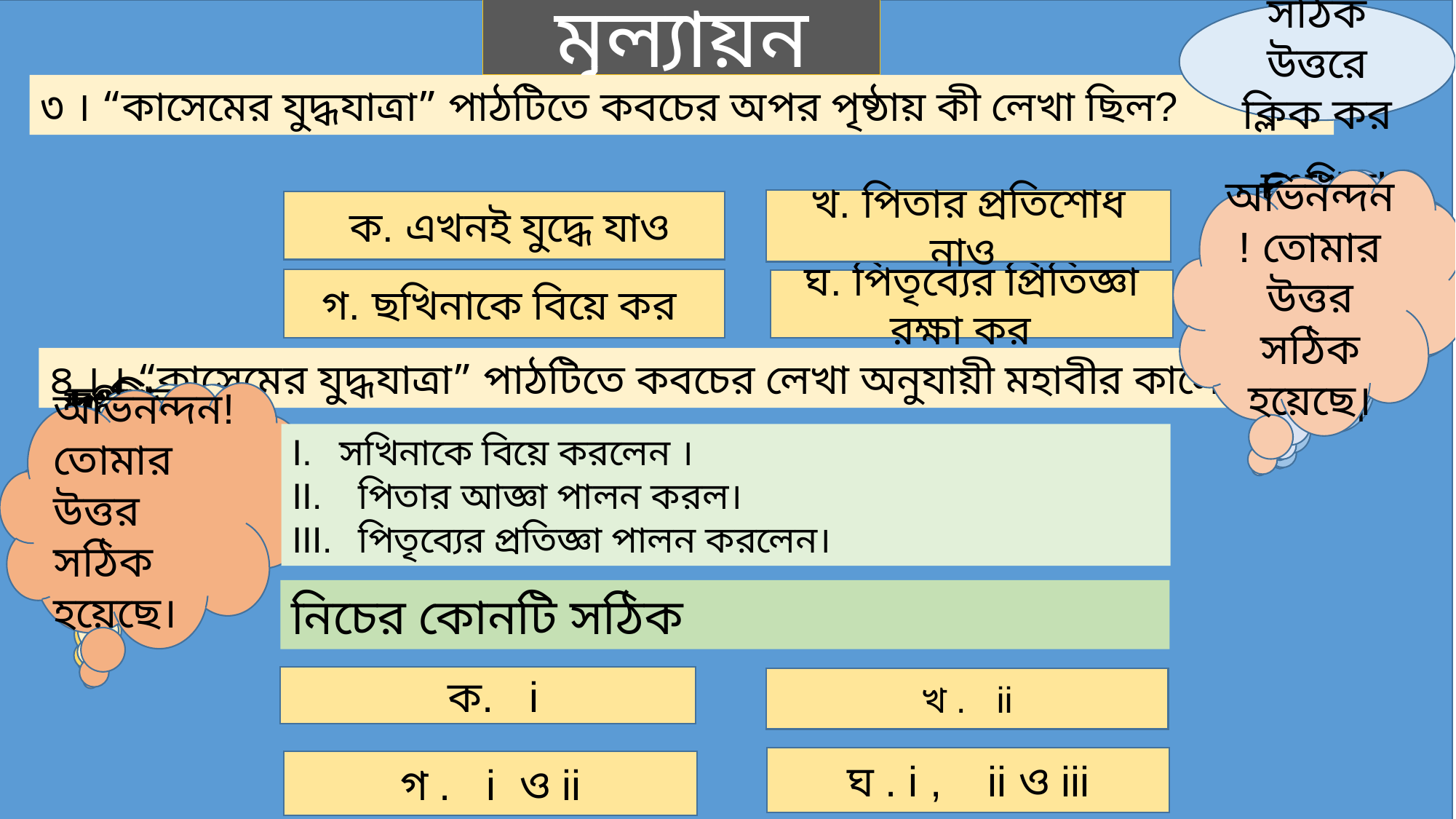

মূল্যায়ন
সঠিক উত্তরে ক্লিক কর
৩ । “কাসেমের যুদ্ধযাত্রা” পাঠটিতে কবচের অপর পৃষ্ঠায় কী লেখা ছিল?
অভিনন্দন! তোমার উত্তর সঠিক হয়েছে।
দুঃখিত! তোমার উত্তর সঠিক হয়নি
দুঃখিত! তোমার উত্তর সঠিক হয়নি
দুঃখিত! তোমার উত্তর সঠিক হয়নি
খ. পিতার প্রতিশোধ নাও
 ক. এখনই যুদ্ধে যাও
গ. ছখিনাকে বিয়ে কর
ঘ. পিতৃব্যের প্রিতিজ্ঞা রক্ষা কর
৪ । । “কাসেমের যুদ্ধযাত্রা” পাঠটিতে কবচের লেখা অনুযায়ী মহাবীর কাসেম-
অভিনন্দন! তোমার উত্তর সঠিক হয়েছে।
দুঃখিত! তোমার উত্তর সঠিক হয়নি
দুঃখিত! তোমার উত্তর সঠিক হয়নি
দুঃখিত! তোমার উত্তর সঠিক হয়নি
সখিনাকে বিয়ে করলেন ।
  পিতার আজ্ঞা পালন করল।
  পিতৃব্যের প্রতিজ্ঞা পালন করলেন।
নিচের কোনটি সঠিক
 ক.   i
খ .   ii
ঘ . i ,    ii ও iii
গ .   i  ও ii